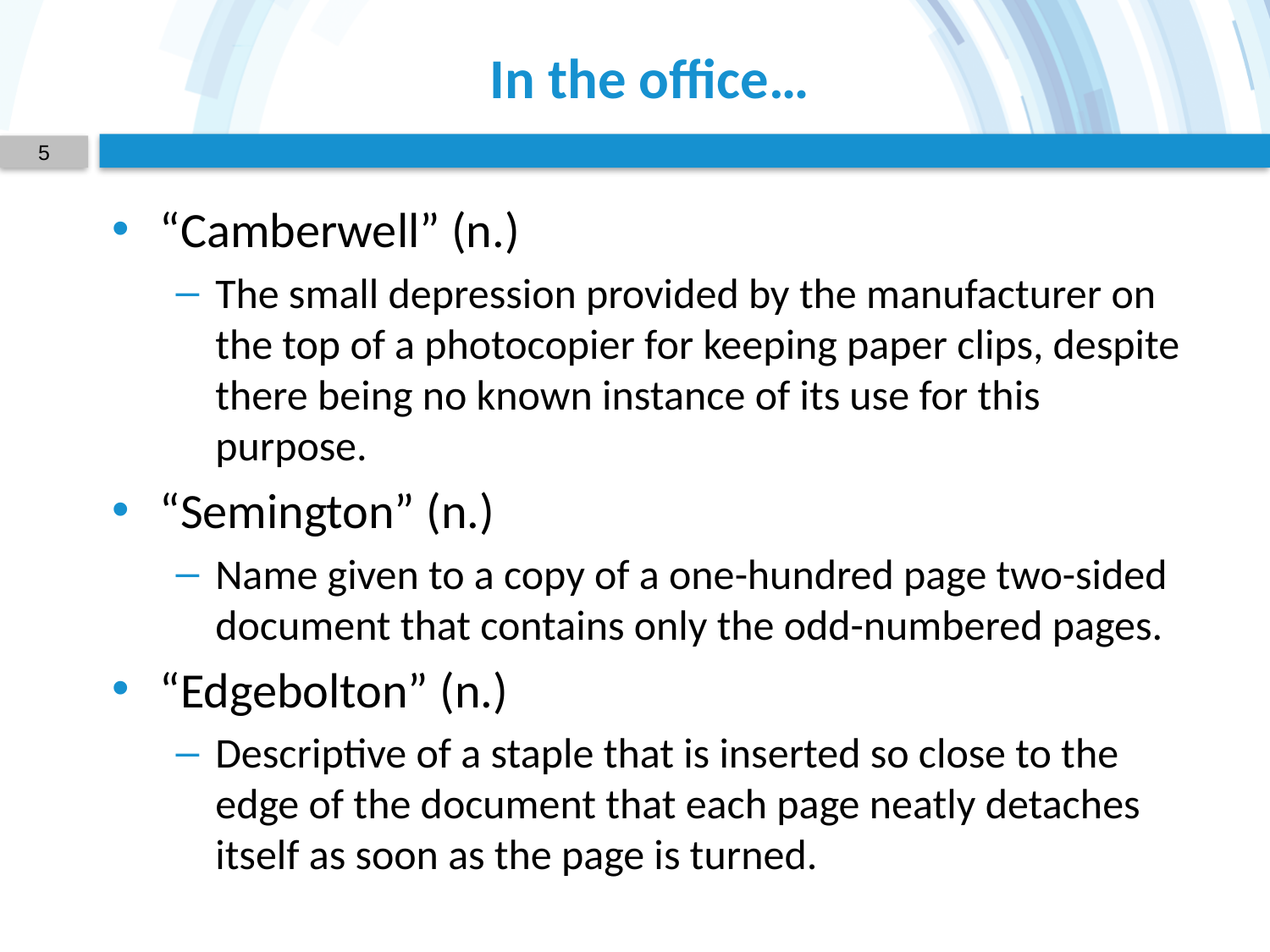

# In the office…
5
“Camberwell” (n.)
The small depression provided by the manufacturer on the top of a photocopier for keeping paper clips, despite there being no known instance of its use for this purpose.
“Semington” (n.)
Name given to a copy of a one-hundred page two-sided document that contains only the odd-numbered pages.
“Edgebolton” (n.)
Descriptive of a staple that is inserted so close to the edge of the document that each page neatly detaches itself as soon as the page is turned.